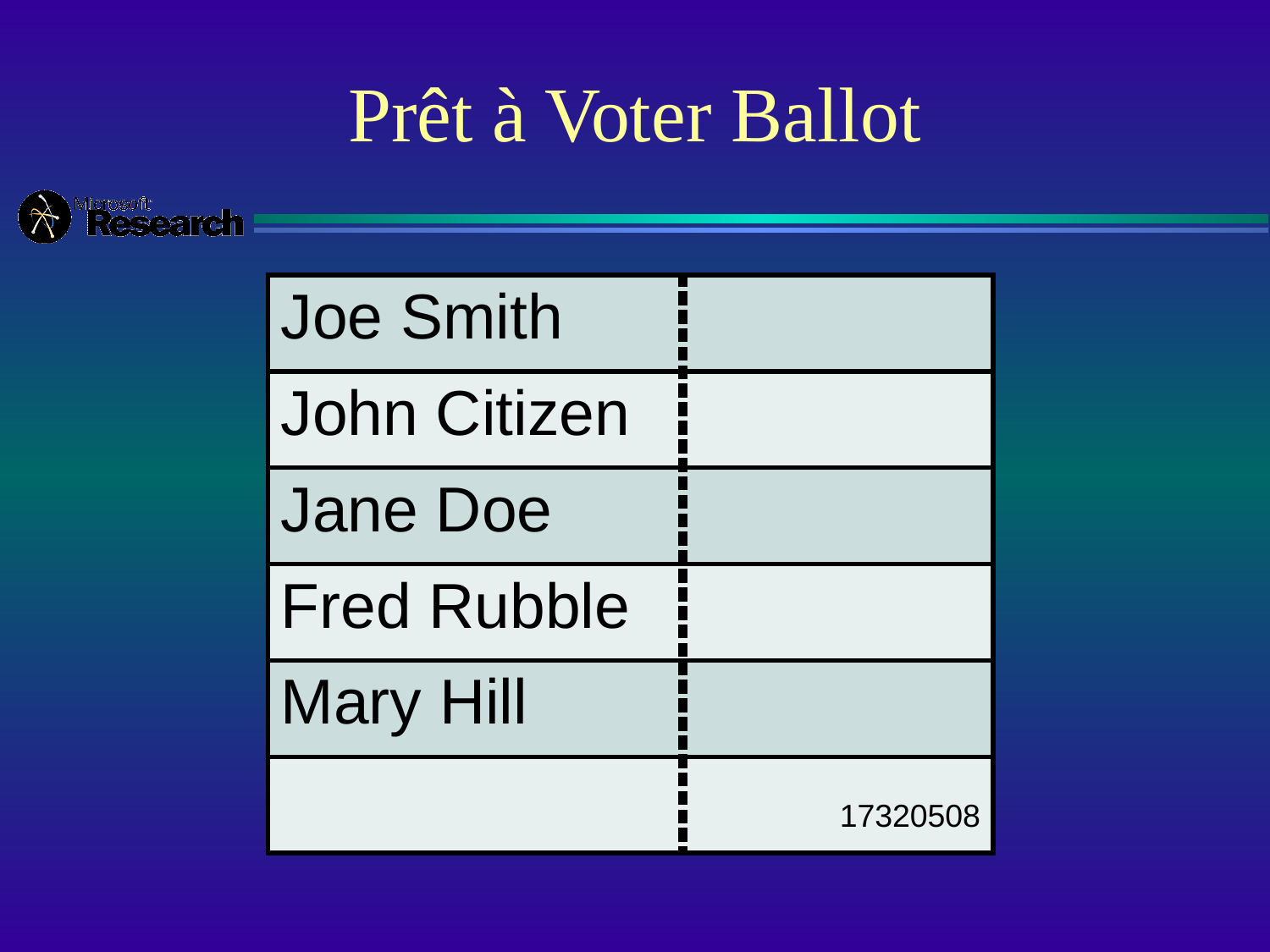

# Prêt à Voter Ballot
| Joe Smith |  |
| --- | --- |
| John Citizen |  |
| Jane Doe |  |
| Fred Rubble |  |
| Mary Hill |  |
|  | 17320508 |